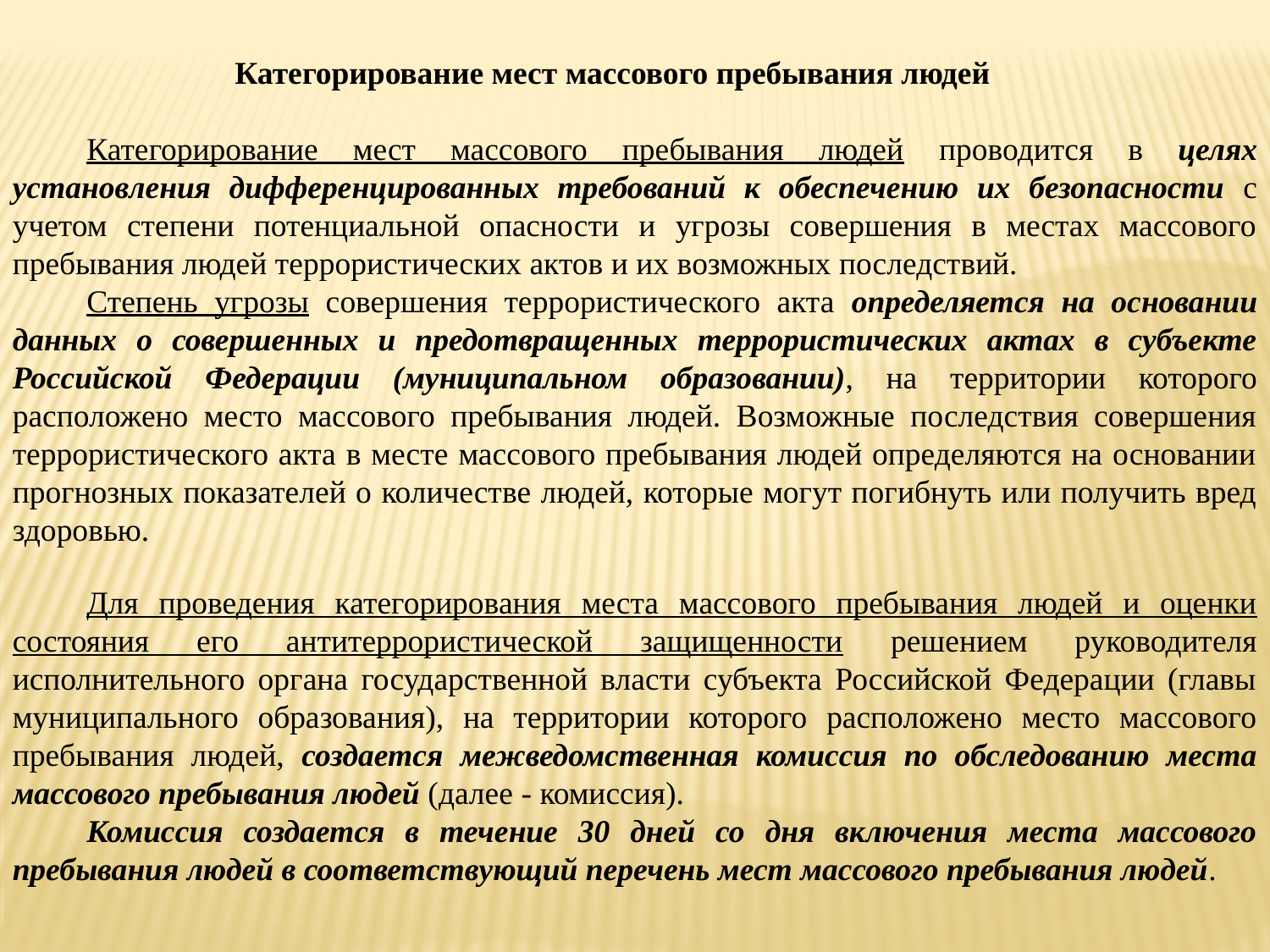

Категорирование мест массового пребывания людей

Категорирование мест массового пребывания людей проводится в целях установления дифференцированных требований к обеспечению их безопасности с учетом степени потенциальной опасности и угрозы совершения в местах массового пребывания людей террористических актов и их возможных последствий.
Степень угрозы совершения террористического акта определяется на основании данных о совершенных и предотвращенных террористических актах в субъекте Российской Федерации (муниципальном образовании), на территории которого расположено место массового пребывания людей. Возможные последствия совершения террористического акта в месте массового пребывания людей определяются на основании прогнозных показателей о количестве людей, которые могут погибнуть или получить вред здоровью.
Для проведения категорирования места массового пребывания людей и оценки состояния его антитеррористической защищенности решением руководителя исполнительного органа государственной власти субъекта Российской Федерации (главы муниципального образования), на территории которого расположено место массового пребывания людей, создается межведомственная комиссия по обследованию места массового пребывания людей (далее - комиссия).
Комиссия создается в течение 30 дней со дня включения места массового пребывания людей в соответствующий перечень мест массового пребывания людей.